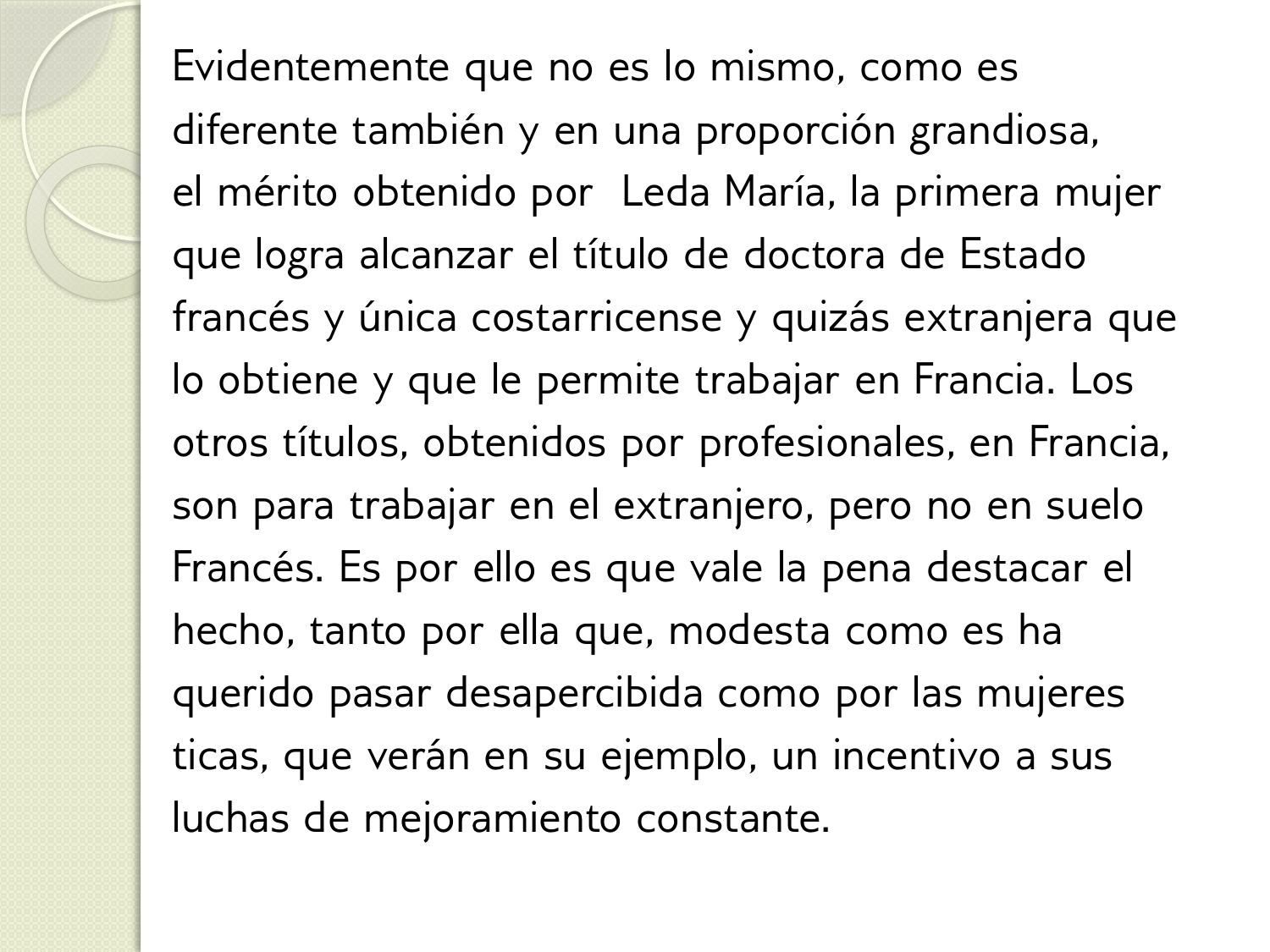

Evidentemente que no es lo mismo, como es
diferente también y en una proporción grandiosa,
el mérito obtenido por  Leda María, la primera mujer
que logra alcanzar el título de doctora de Estado
francés y única costarricense y quizás extranjera que
lo obtiene y que le permite trabajar en Francia. Los
otros títulos, obtenidos por profesionales, en Francia,
son para trabajar en el extranjero, pero no en suelo
Francés. Es por ello es que vale la pena destacar el
hecho, tanto por ella que, modesta como es ha
querido pasar desapercibida como por las mujeres
ticas, que verán en su ejemplo, un incentivo a sus
luchas de mejoramiento constante.